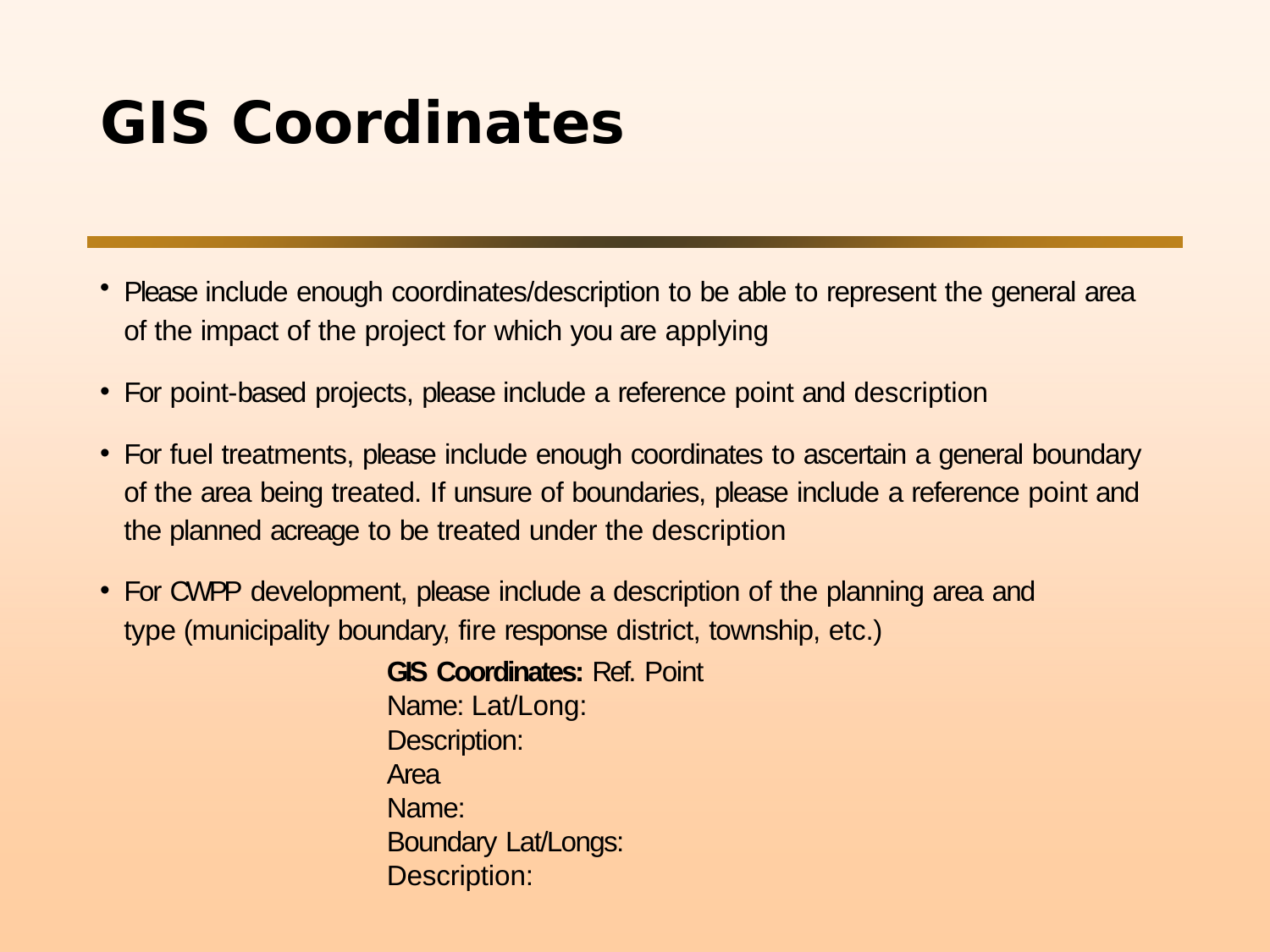

# GIS Coordinates
Please include enough coordinates/description to be able to represent the general area of the impact of the project for which you are applying

For point-based projects, please include a reference point and description
For fuel treatments, please include enough coordinates to ascertain a general boundary of the area being treated. If unsure of boundaries, please include a reference point and the planned acreage to be treated under the description
For CWPP development, please include a description of the planning area and type (municipality boundary, fire response district, township, etc.)
GIS Coordinates: Ref. Point Name: Lat/Long:
Description: Area Name:
Boundary Lat/Longs: Description: